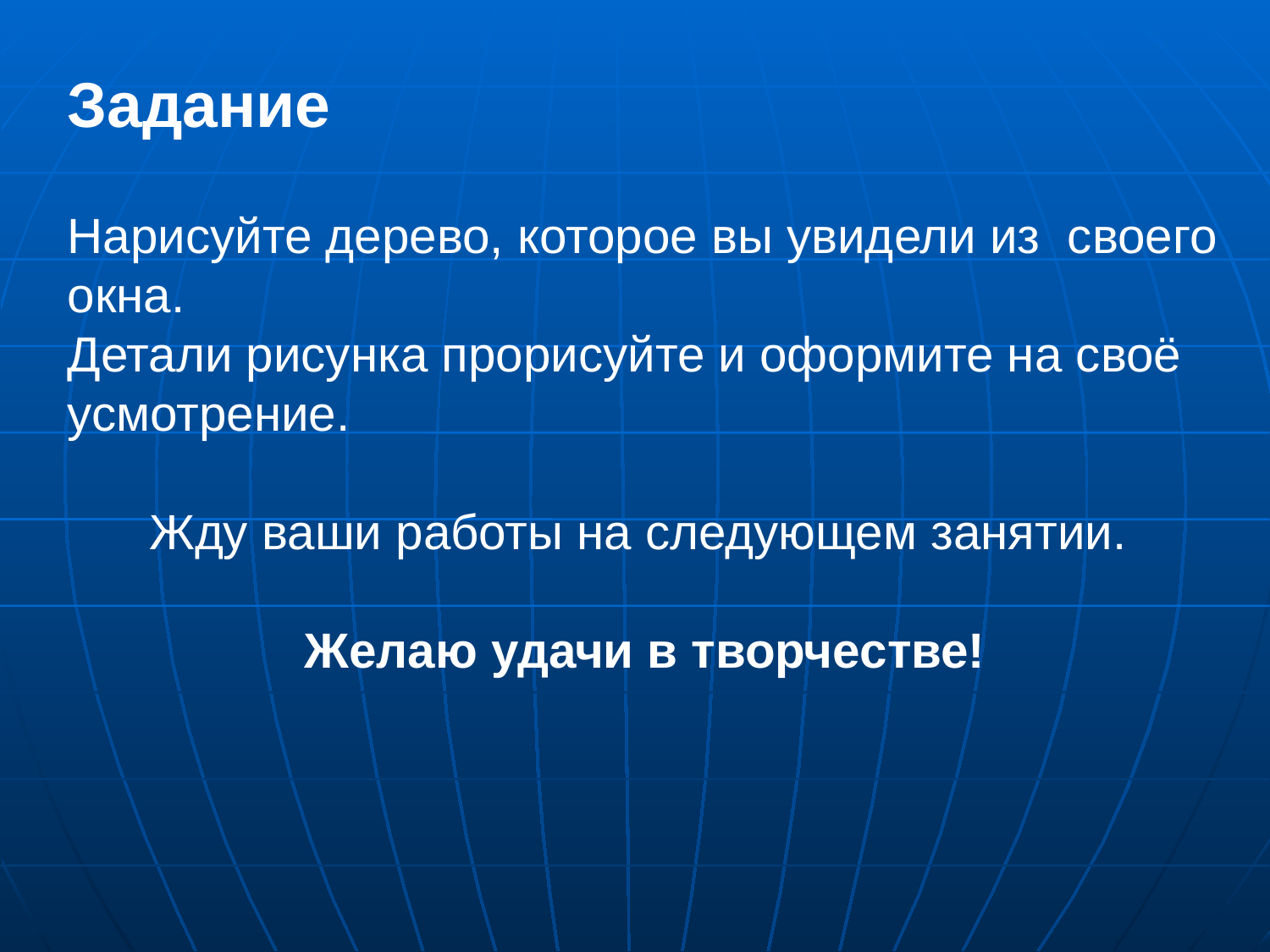

Задание

Нарисуйте дерево, которое вы увидели из  своего окна.
Детали рисунка прорисуйте и оформите на своё усмотрение.

Жду ваши работы на следующем занятии.

Желаю удачи в творчестве!